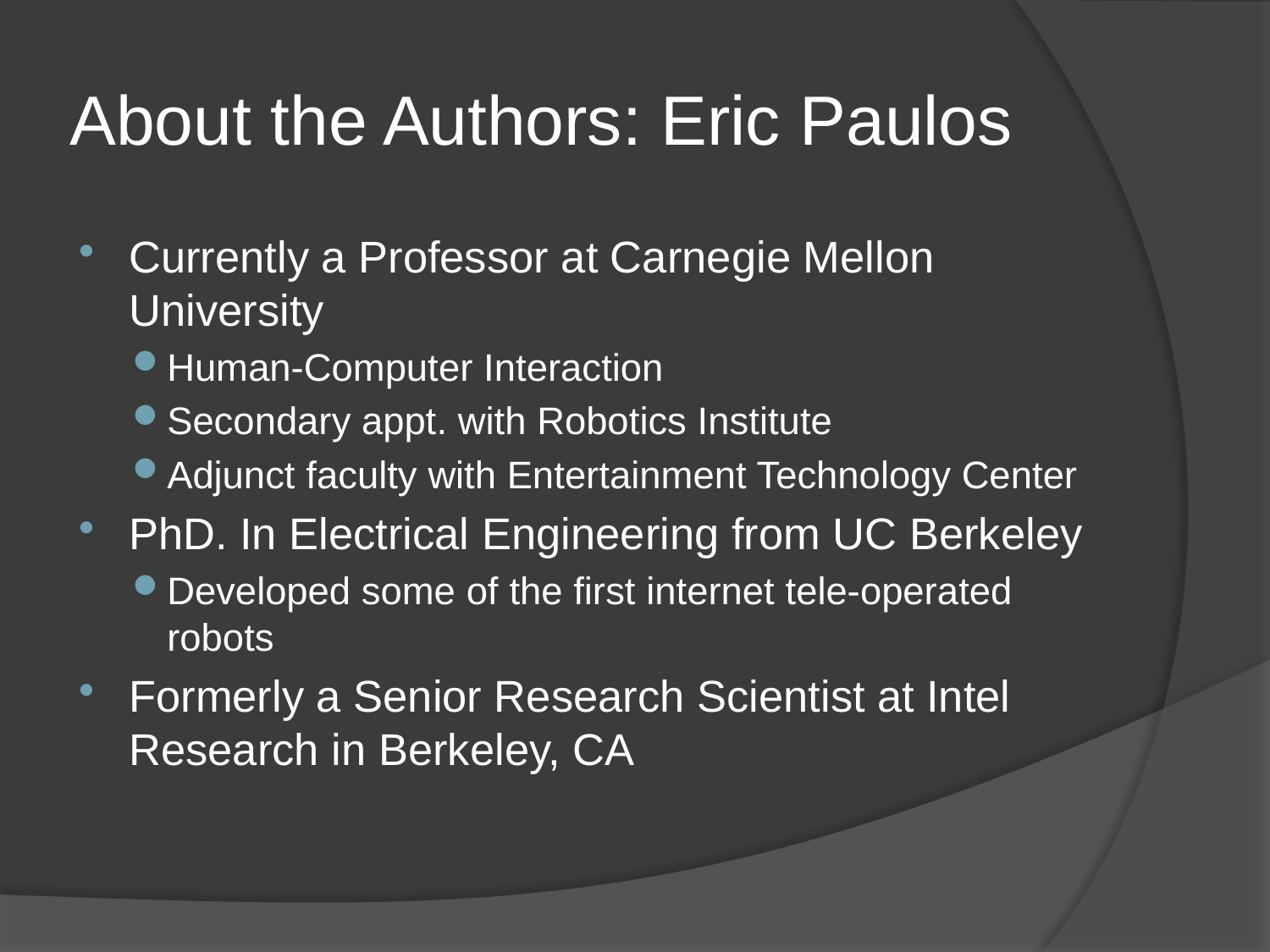

# About the Authors: Eric Paulos
Currently a Professor at Carnegie Mellon University
Human-Computer Interaction
Secondary appt. with Robotics Institute
Adjunct faculty with Entertainment Technology Center
PhD. In Electrical Engineering from UC Berkeley
Developed some of the first internet tele-operated robots
Formerly a Senior Research Scientist at Intel Research in Berkeley, CA